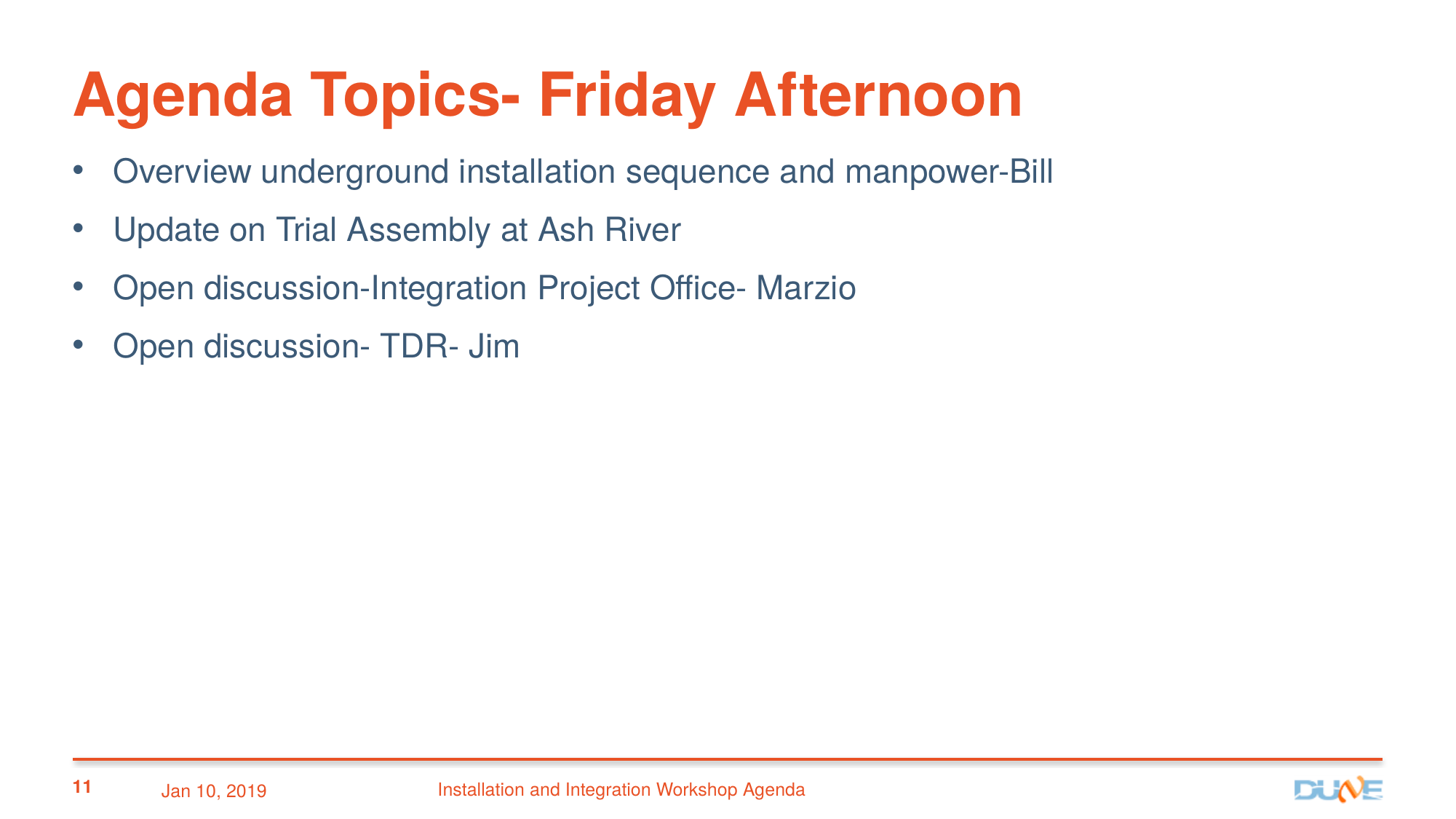

# Agenda Topics- Friday Afternoon
Overview underground installation sequence and manpower-Bill
Update on Trial Assembly at Ash River
Open discussion-Integration Project Office- Marzio
Open discussion- TDR- Jim
Jan 10, 2019
Installation and Integration Workshop Agenda
11